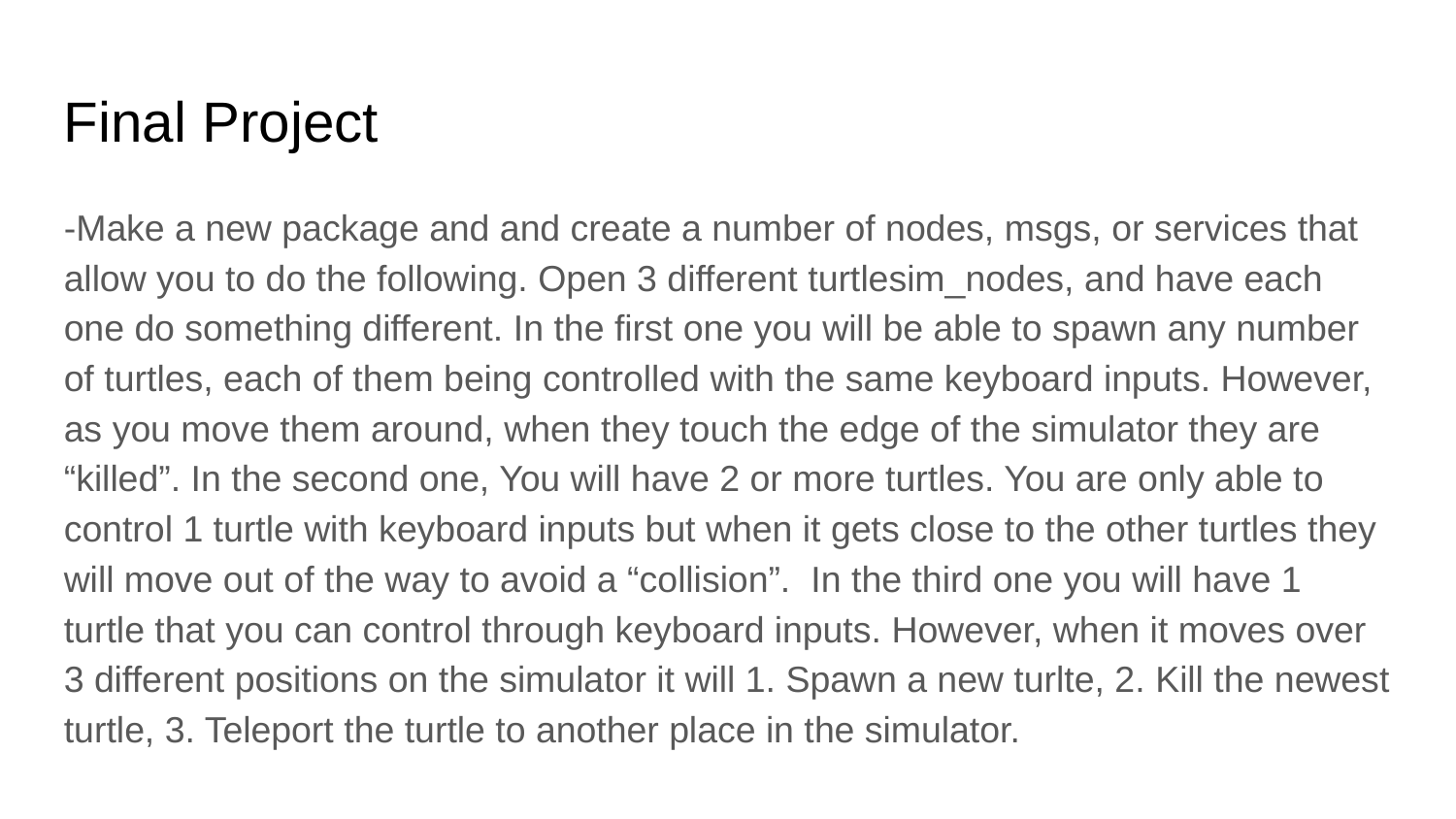

Final Project
-Make a new package and and create a number of nodes, msgs, or services that allow you to do the following. Open 3 different turtlesim_nodes, and have each one do something different. In the first one you will be able to spawn any number of turtles, each of them being controlled with the same keyboard inputs. However, as you move them around, when they touch the edge of the simulator they are “killed”. In the second one, You will have 2 or more turtles. You are only able to control 1 turtle with keyboard inputs but when it gets close to the other turtles they will move out of the way to avoid a “collision”.  In the third one you will have 1 turtle that you can control through keyboard inputs. However, when it moves over 3 different positions on the simulator it will 1. Spawn a new turlte, 2. Kill the newest turtle, 3. Teleport the turtle to another place in the simulator.